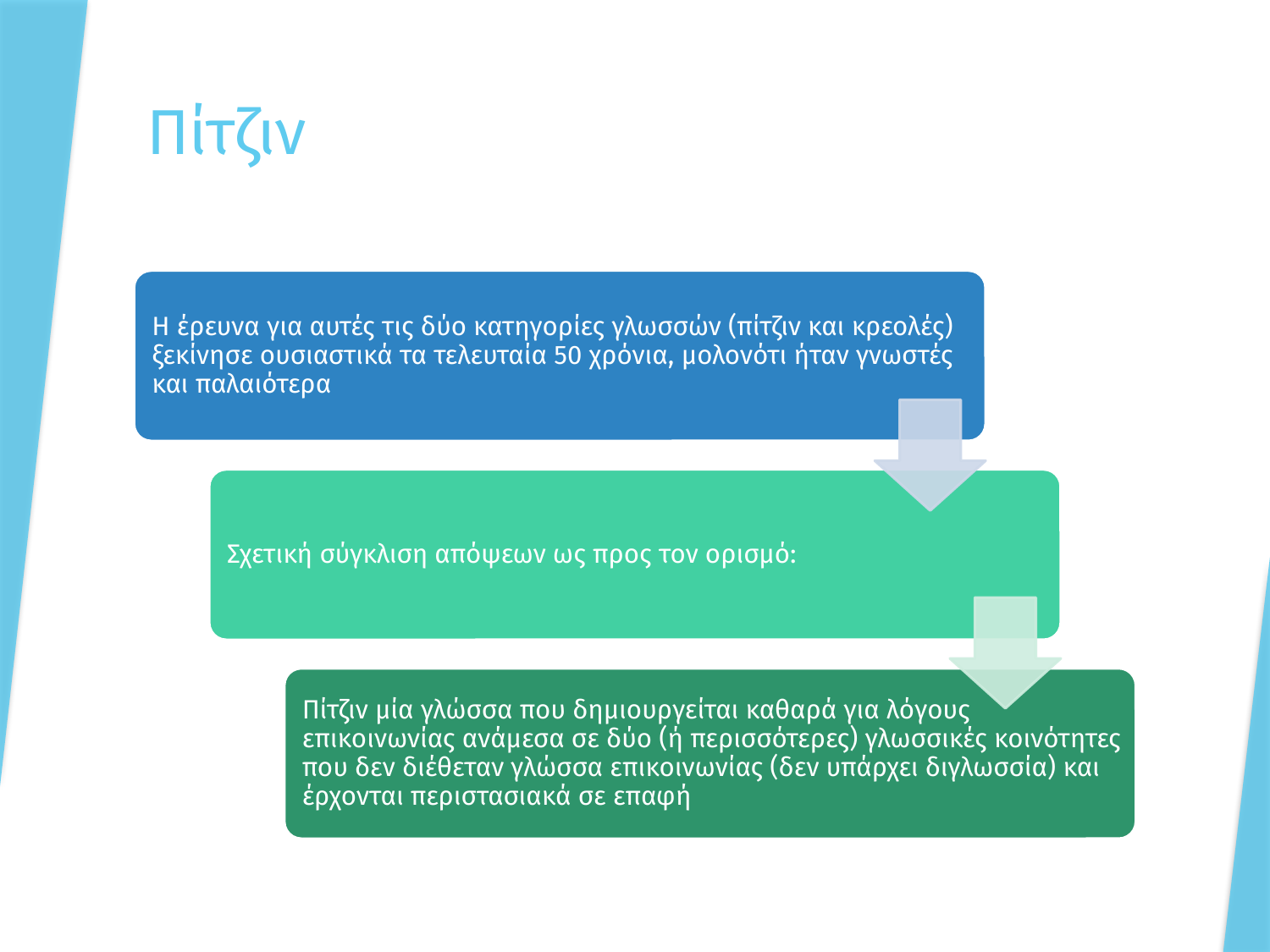

# Πίτζιν
Η έρευνα για αυτές τις δύο κατηγορίες γλωσσών (πίτζιν και κρεολές) ξεκίνησε ουσιαστικά τα τελευταία 50 χρόνια, μολονότι ήταν γνωστές και παλαιότερα
Σχετική σύγκλιση απόψεων ως προς τον ορισμό:
Πίτζιν μία γλώσσα που δημιουργείται καθαρά για λόγους επικοινωνίας ανάμεσα σε δύο (ή περισσότερες) γλωσσικές κοινότητες που δεν διέθεταν γλώσσα επικοινωνίας (δεν υπάρχει διγλωσσία) και έρχονται περιστασιακά σε επαφή